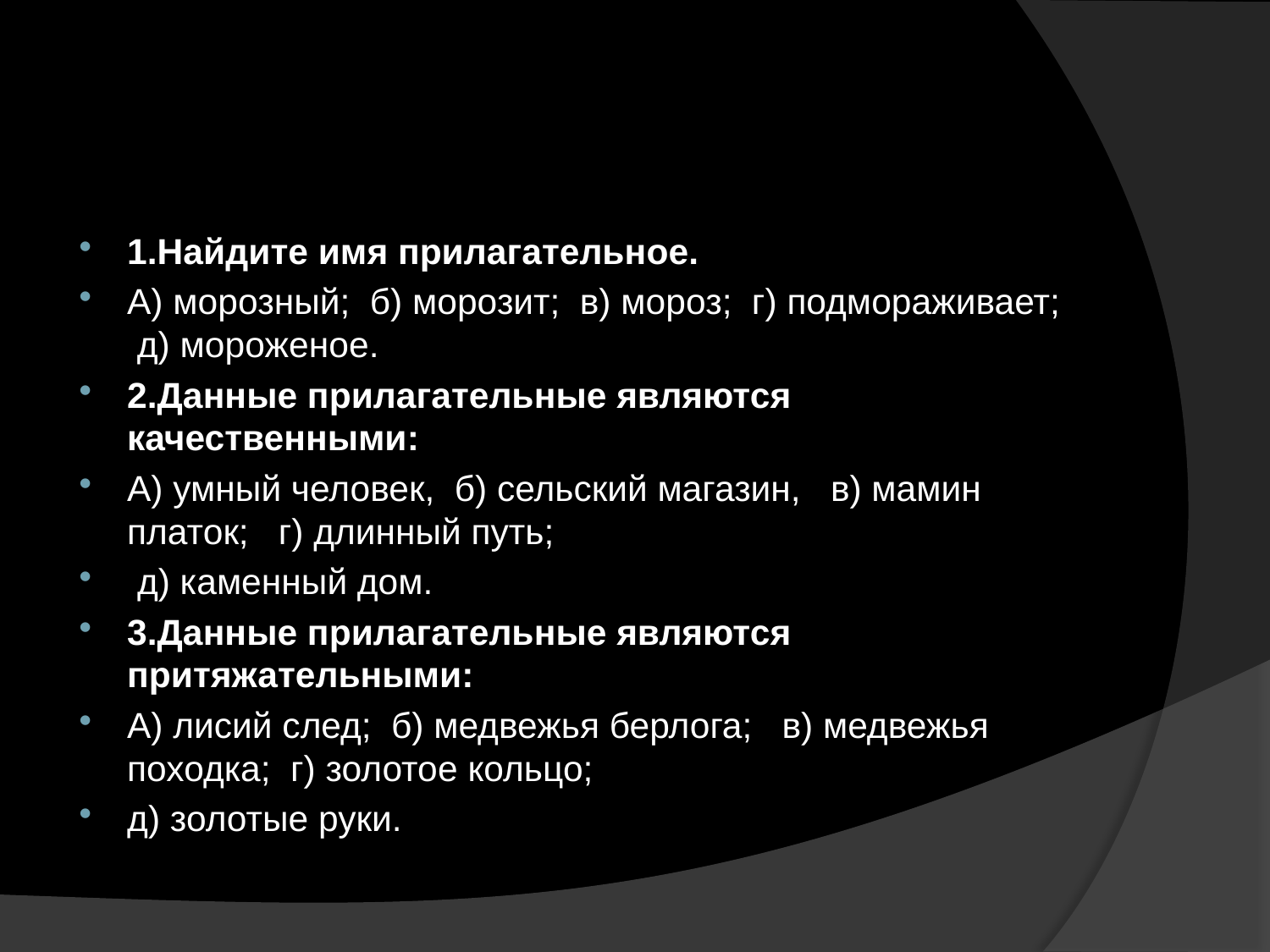

#
1.Найдите имя прилагательное.
А) морозный;  б) морозит;  в) мороз;  г) подмораживает;  д) мороженое.
2.Данные прилагательные являются качественными:
А) умный человек,  б) сельский магазин,   в) мамин платок;   г) длинный путь;
 д) каменный дом.
3.Данные прилагательные являются притяжательными:
А) лисий след;  б) медвежья берлога;   в) медвежья походка;  г) золотое кольцо;
д) золотые руки.